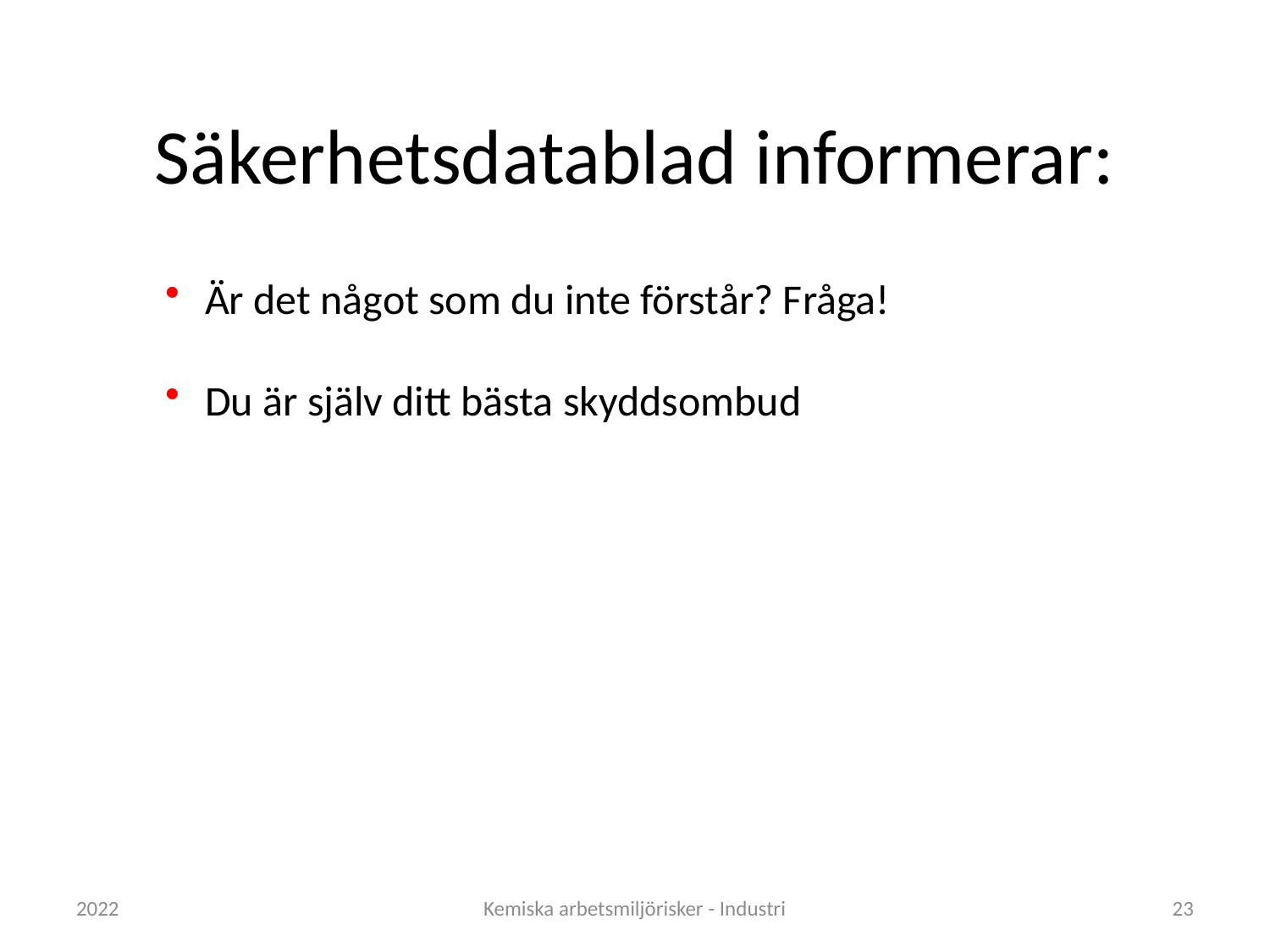

# Säkerhetsdatablad informerar:
Är det något som du inte förstår? Fråga!

Du är själv ditt bästa skyddsombud
2022
Kemiska arbetsmiljörisker - Industri
23